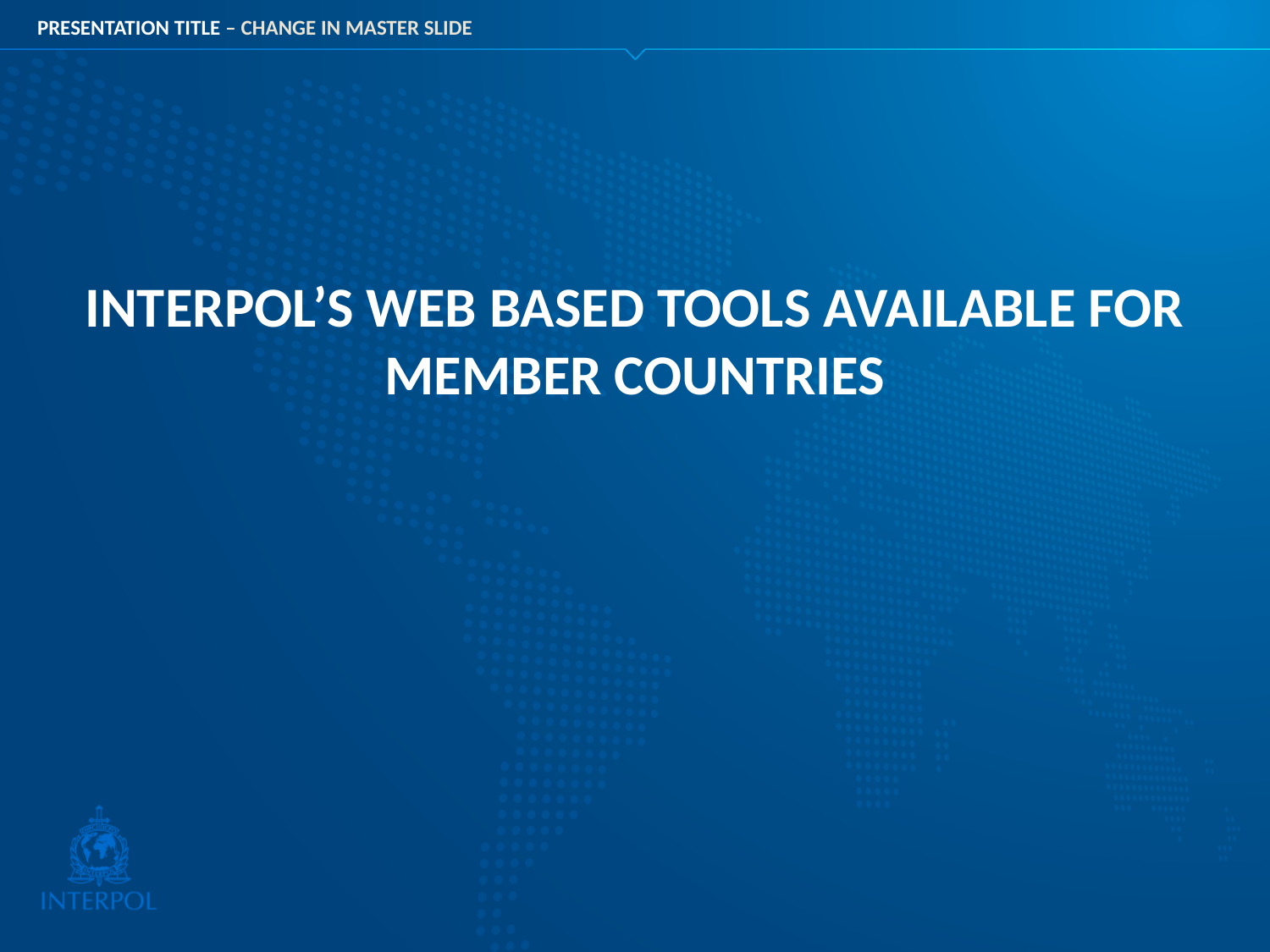

INTERPOL’S WEB BASED TOOLS AVAILABLE FOR MEMBER COUNTRIES